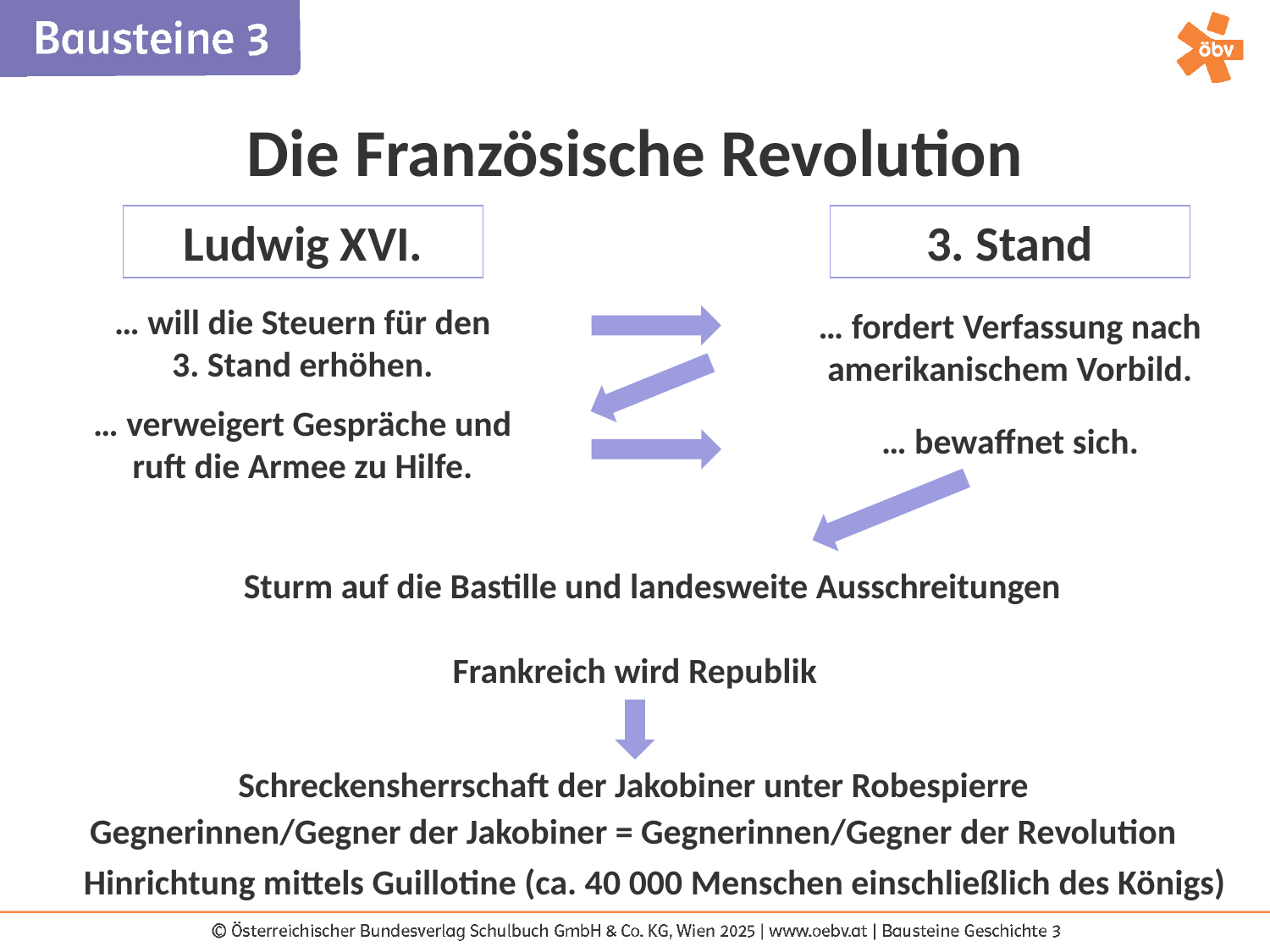

Die Französische Revolution
Ludwig XVI.
3. Stand

… will die Steuern für den 3. Stand erhöhen.
… fordert Verfassung nach amerikanischem Vorbild.

… verweigert Gespräche und ruft die Armee zu Hilfe.
… bewaffnet sich.

Sturm auf die Bastille und landesweite Ausschreitungen
Frankreich wird Republik

Schreckensherrschaft der Jakobiner unter Robespierre
Gegnerinnen/Gegner der Jakobiner = Gegnerinnen/Gegner der Revolution
Hinrichtung mittels Guillotine (ca. 40 000 Menschen einschließlich des Königs)